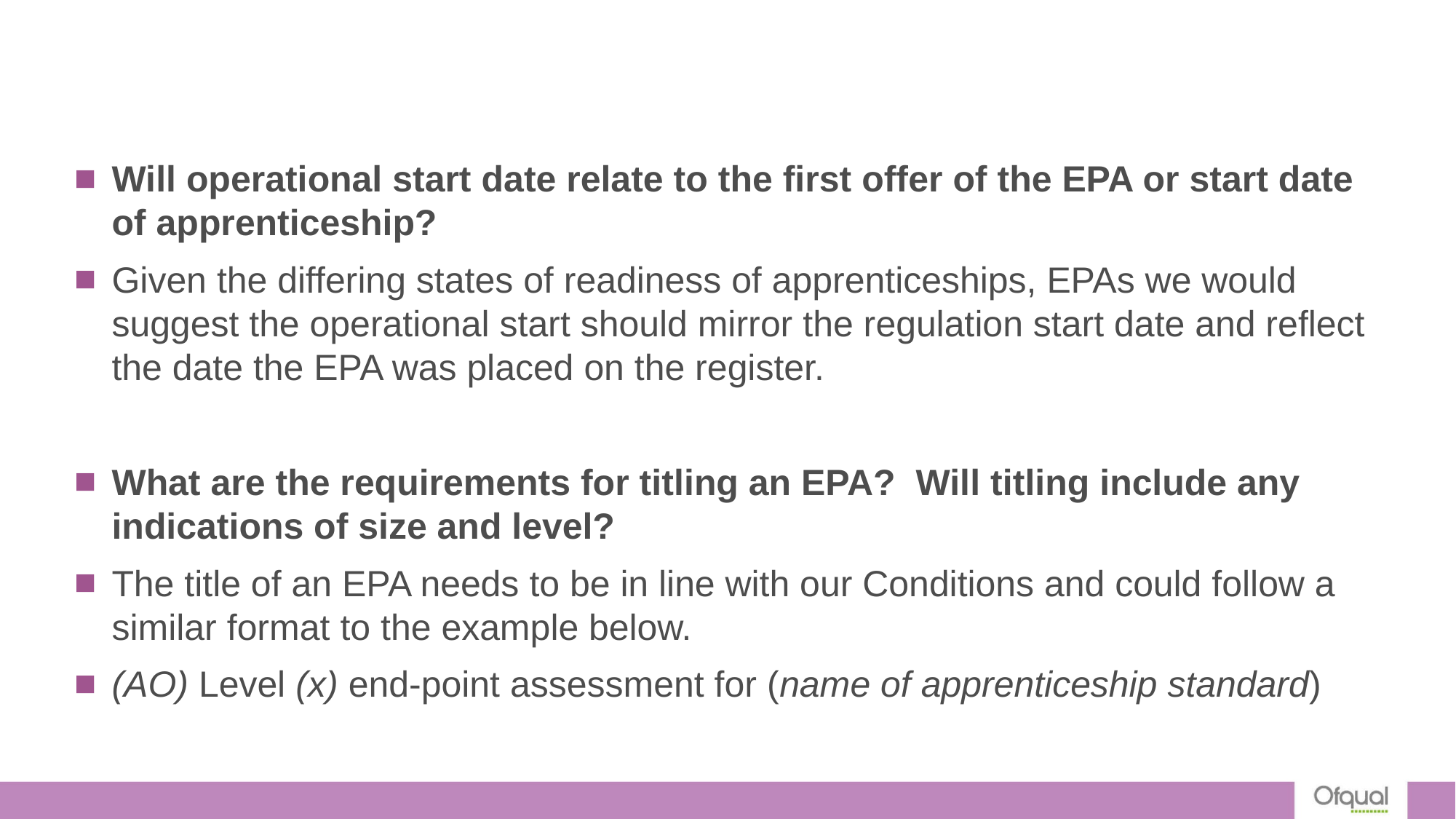

#
Will operational start date relate to the first offer of the EPA or start date of apprenticeship?
Given the differing states of readiness of apprenticeships, EPAs we would suggest the operational start should mirror the regulation start date and reflect the date the EPA was placed on the register.

What are the requirements for titling an EPA?  Will titling include any indications of size and level?
The title of an EPA needs to be in line with our Conditions and could follow a similar format to the example below.
(AO) Level (x) end-point assessment for (name of apprenticeship standard)